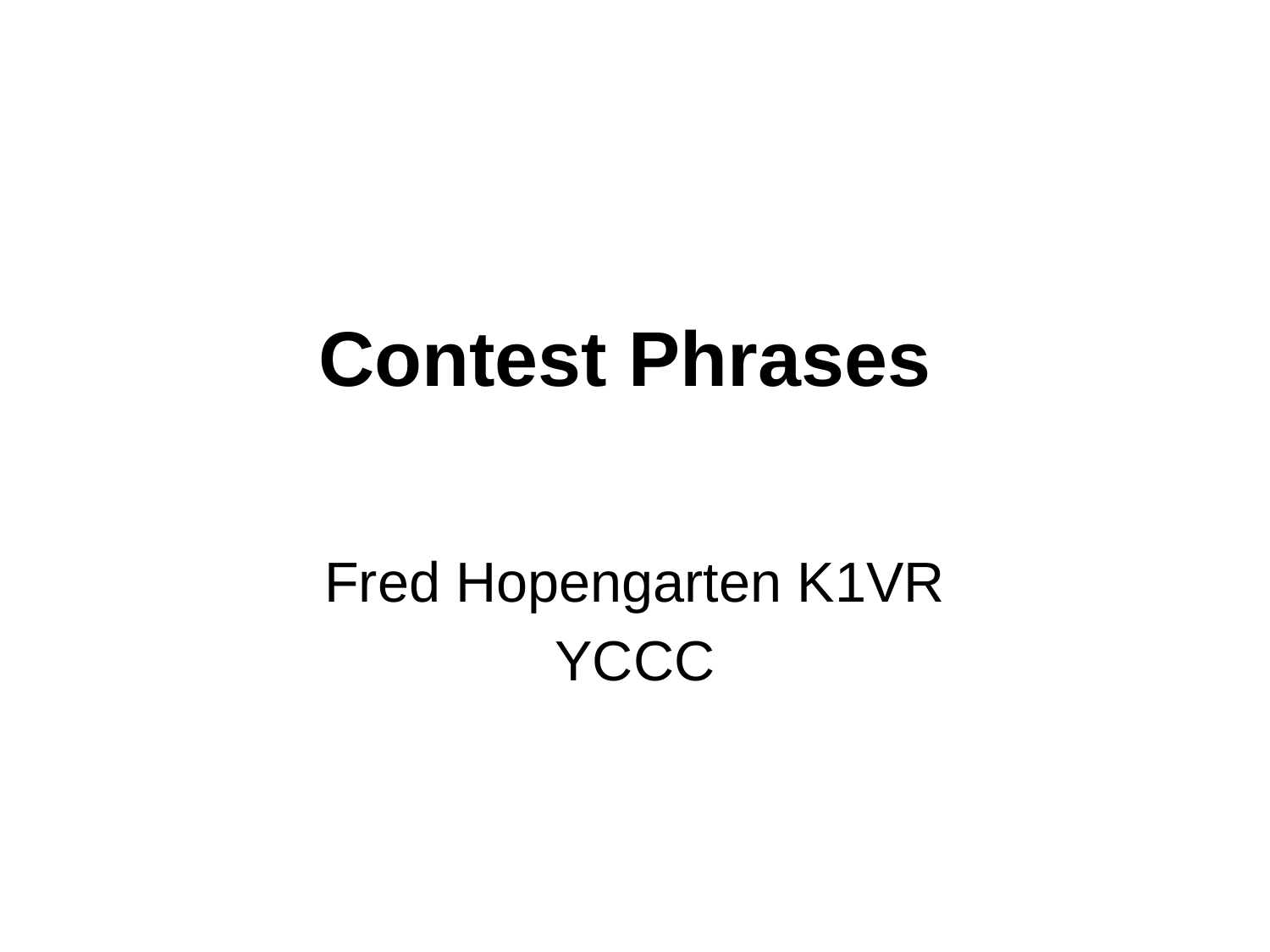

# Contest Phrases
Fred Hopengarten K1VR
YCCC